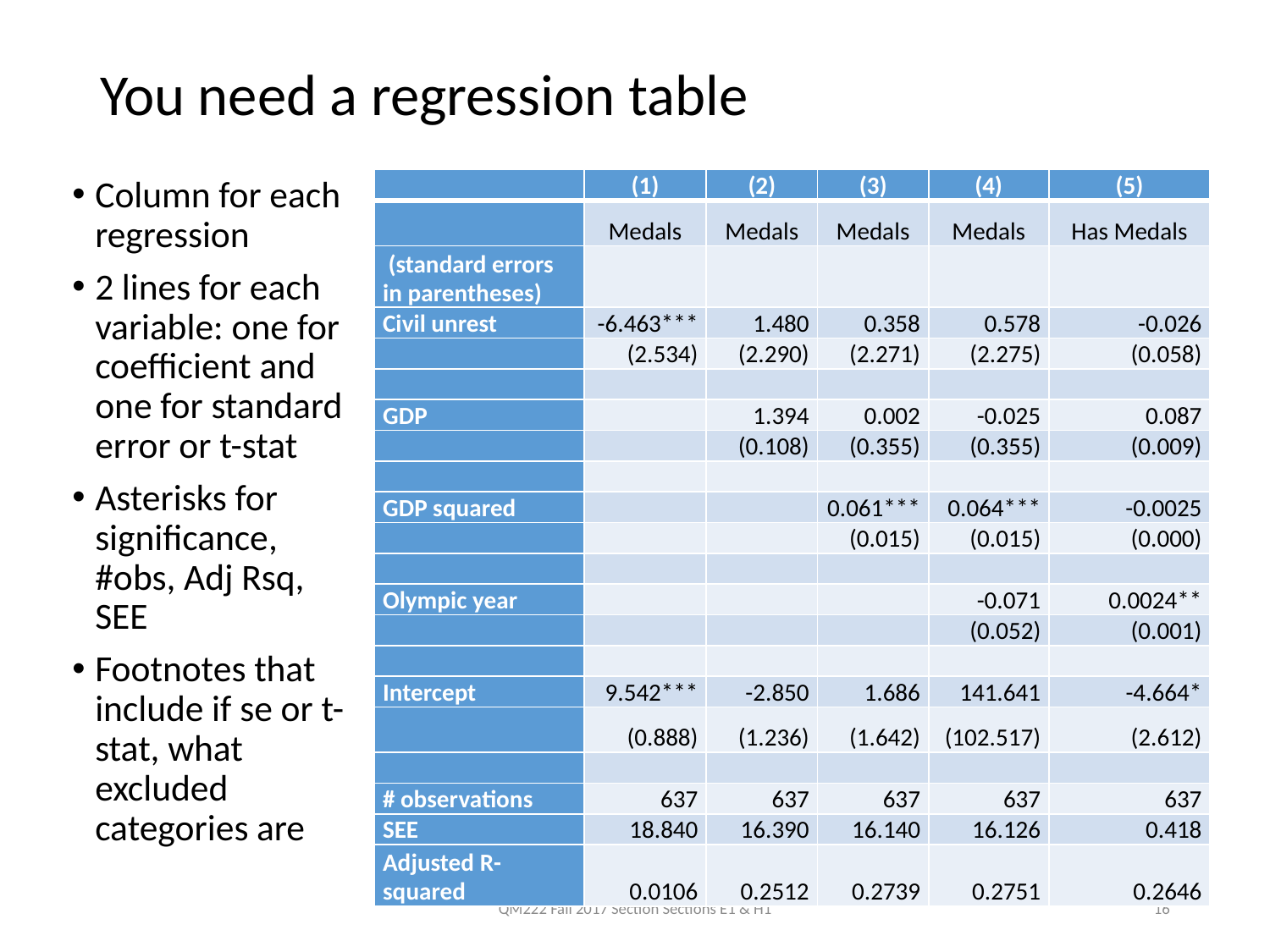

# You need a regression table
Column for each regression
2 lines for each variable: one for coefficient and one for standard error or t-stat
Asterisks for significance, #obs, Adj Rsq, SEE
Footnotes that include if se or t-stat, what excluded categories are
|  | (1) | (2) | (3) | (4) | (5) |
| --- | --- | --- | --- | --- | --- |
|  | Medals | Medals | Medals | Medals | Has Medals |
| (standard errors in parentheses) |  |  |  |  |  |
| Civil unrest | -6.463\*\*\* | 1.480 | 0.358 | 0.578 | -0.026 |
|  | (2.534) | (2.290) | (2.271) | (2.275) | (0.058) |
|  |  |  |  |  |  |
| GDP |  | 1.394 | 0.002 | -0.025 | 0.087 |
|  |  | (0.108) | (0.355) | (0.355) | (0.009) |
|  |  |  |  |  |  |
| GDP squared |  |  | 0.061\*\*\* | 0.064\*\*\* | -0.0025 |
|  |  |  | (0.015) | (0.015) | (0.000) |
|  |  |  |  |  |  |
| Olympic year |  |  |  | -0.071 | 0.0024\*\* |
|  |  |  |  | (0.052) | (0.001) |
|  |  |  |  |  |  |
| Intercept | 9.542\*\*\* | -2.850 | 1.686 | 141.641 | -4.664\* |
|  | (0.888) | (1.236) | (1.642) | (102.517) | (2.612) |
|  |  |  |  |  |  |
| # observations | 637 | 637 | 637 | 637 | 637 |
| SEE | 18.840 | 16.390 | 16.140 | 16.126 | 0.418 |
| Adjusted R-squared | 0.0106 | 0.2512 | 0.2739 | 0.2751 | 0.2646 |

QM222 Fall 2017 Section Sections E1 & H1
16